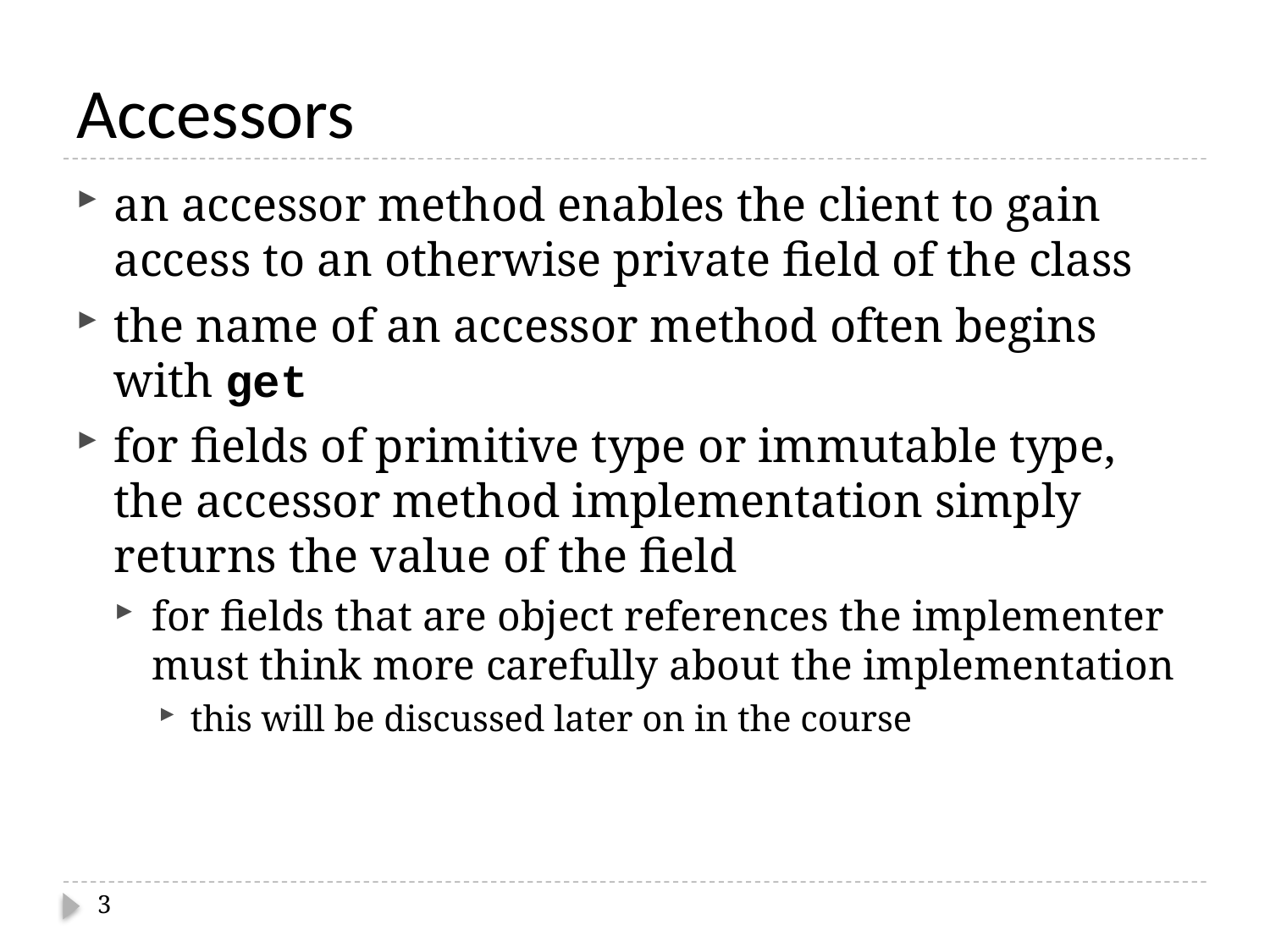

# Accessors
an accessor method enables the client to gain access to an otherwise private field of the class
the name of an accessor method often begins with get
for fields of primitive type or immutable type, the accessor method implementation simply returns the value of the field
for fields that are object references the implementer must think more carefully about the implementation
this will be discussed later on in the course
3